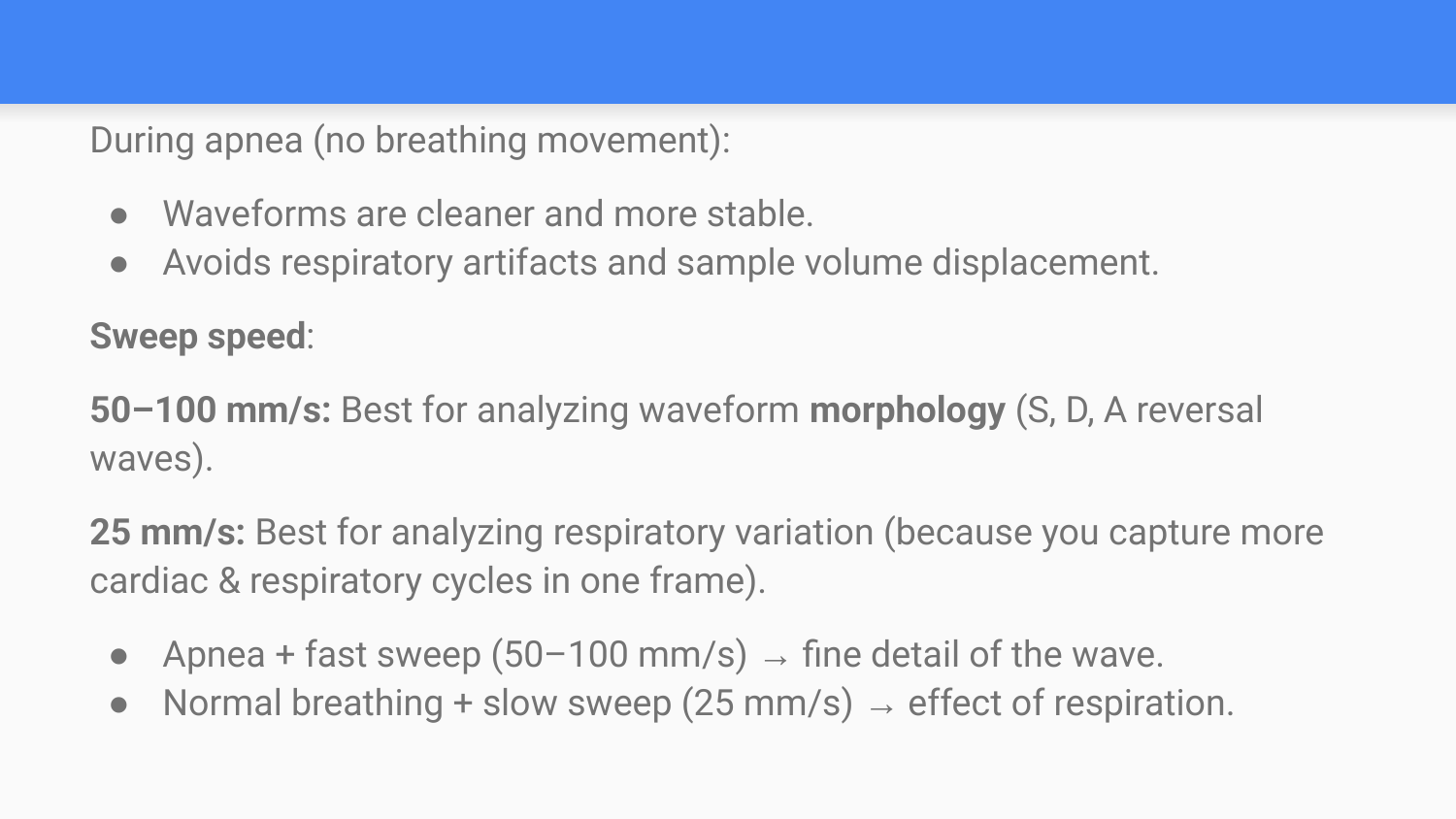

#
During apnea (no breathing movement):
Waveforms are cleaner and more stable.
Avoids respiratory artifacts and sample volume displacement.
Sweep speed:
50–100 mm/s: Best for analyzing waveform morphology (S, D, A reversal waves).
25 mm/s: Best for analyzing respiratory variation (because you capture more cardiac & respiratory cycles in one frame).
Apnea + fast sweep (50–100 mm/s) → fine detail of the wave.
Normal breathing + slow sweep (25 mm/s) → effect of respiration.